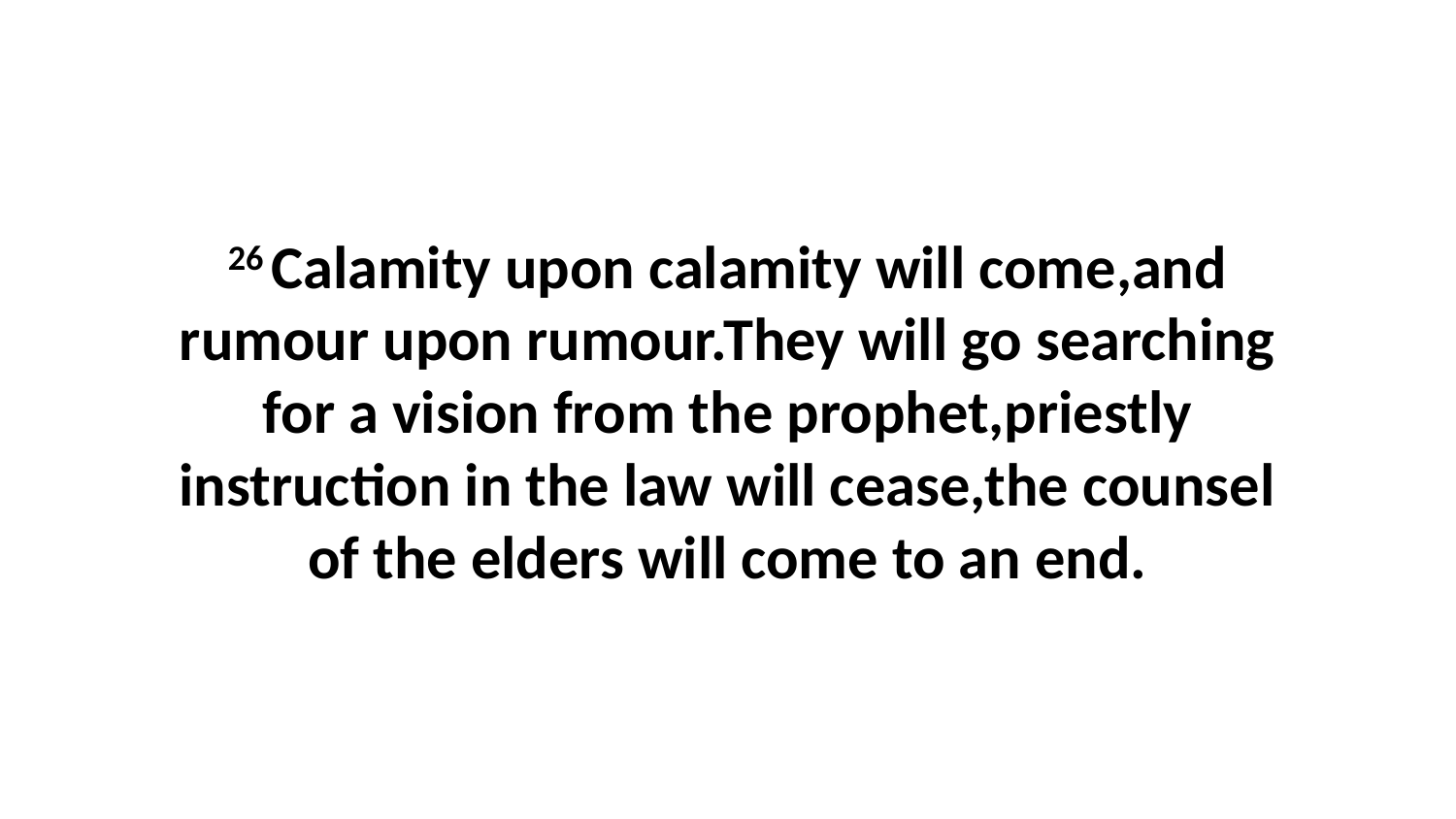

26 Calamity upon calamity will come,and rumour upon rumour.They will go searching for a vision from the prophet,priestly instruction in the law will cease,the counsel of the elders will come to an end.